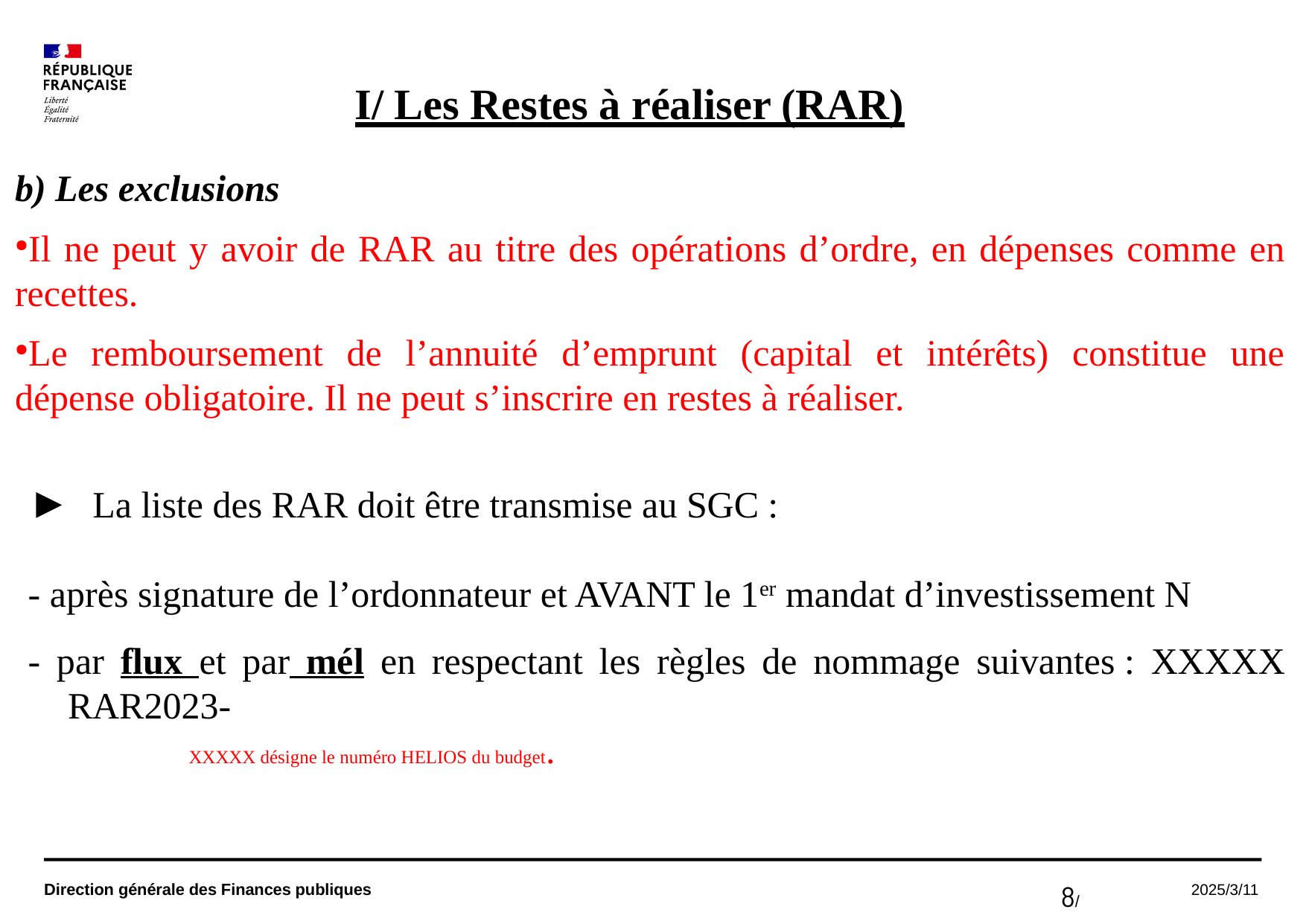

I/ Les Restes à réaliser (RAR)
b) Les exclusions
Il ne peut y avoir de RAR au titre des opérations d’ordre, en dépenses comme en recettes.
Le remboursement de l’annuité d’emprunt (capital et intérêts) constitue une dépense obligatoire. Il ne peut s’inscrire en restes à réaliser.

►  La liste des RAR doit être transmise au SGC :
- après signature de l’ordonnateur et AVANT le 1er mandat d’investissement N
- par flux et par mél en respectant les règles de nommage suivantes : XXXXX RAR2023-										 XXXXX désigne le numéro HELIOS du budget.